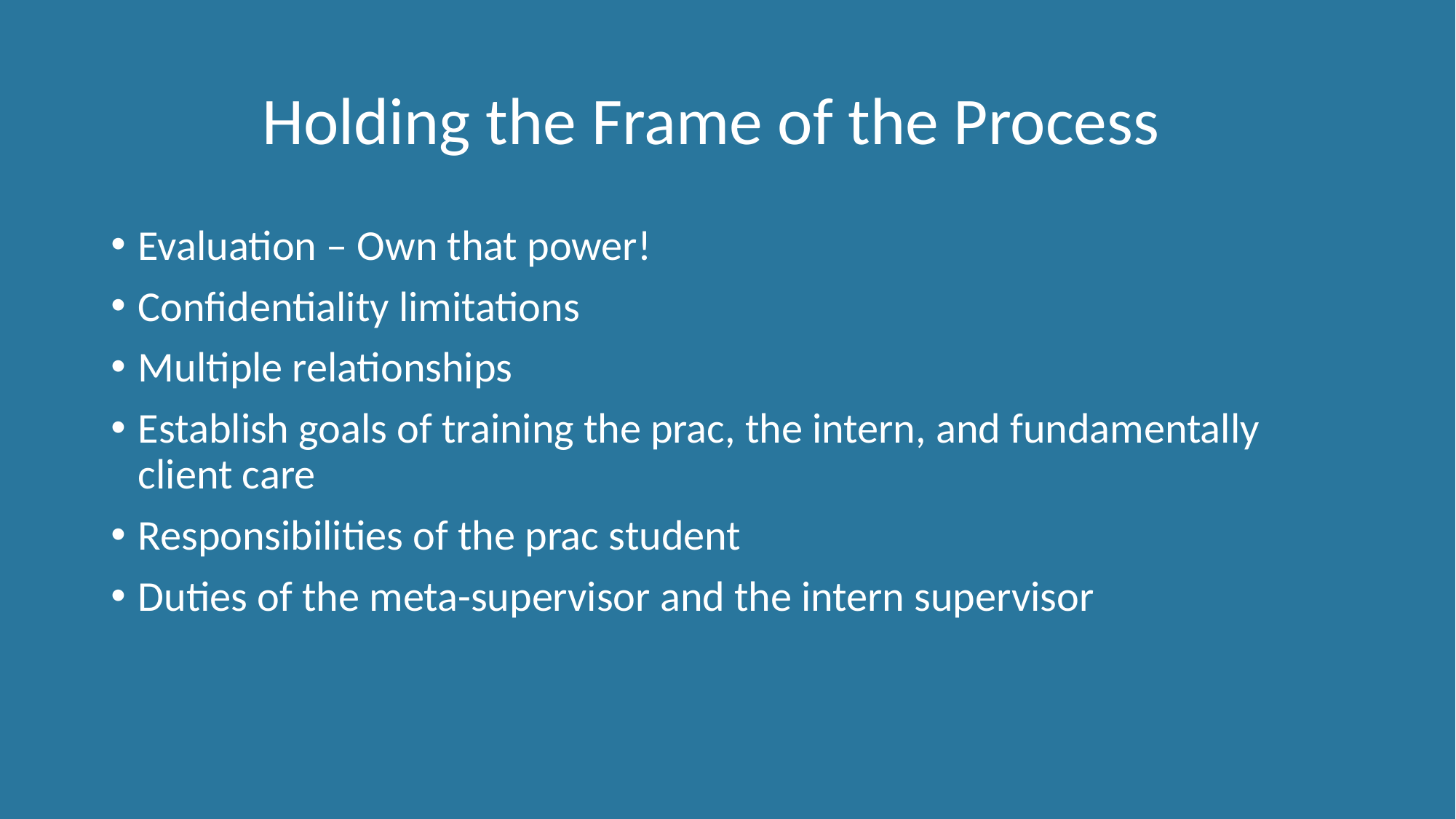

# Holding the Frame of the Process
Evaluation – Own that power!
Confidentiality limitations
Multiple relationships
Establish goals of training the prac, the intern, and fundamentally client care
Responsibilities of the prac student
Duties of the meta-supervisor and the intern supervisor